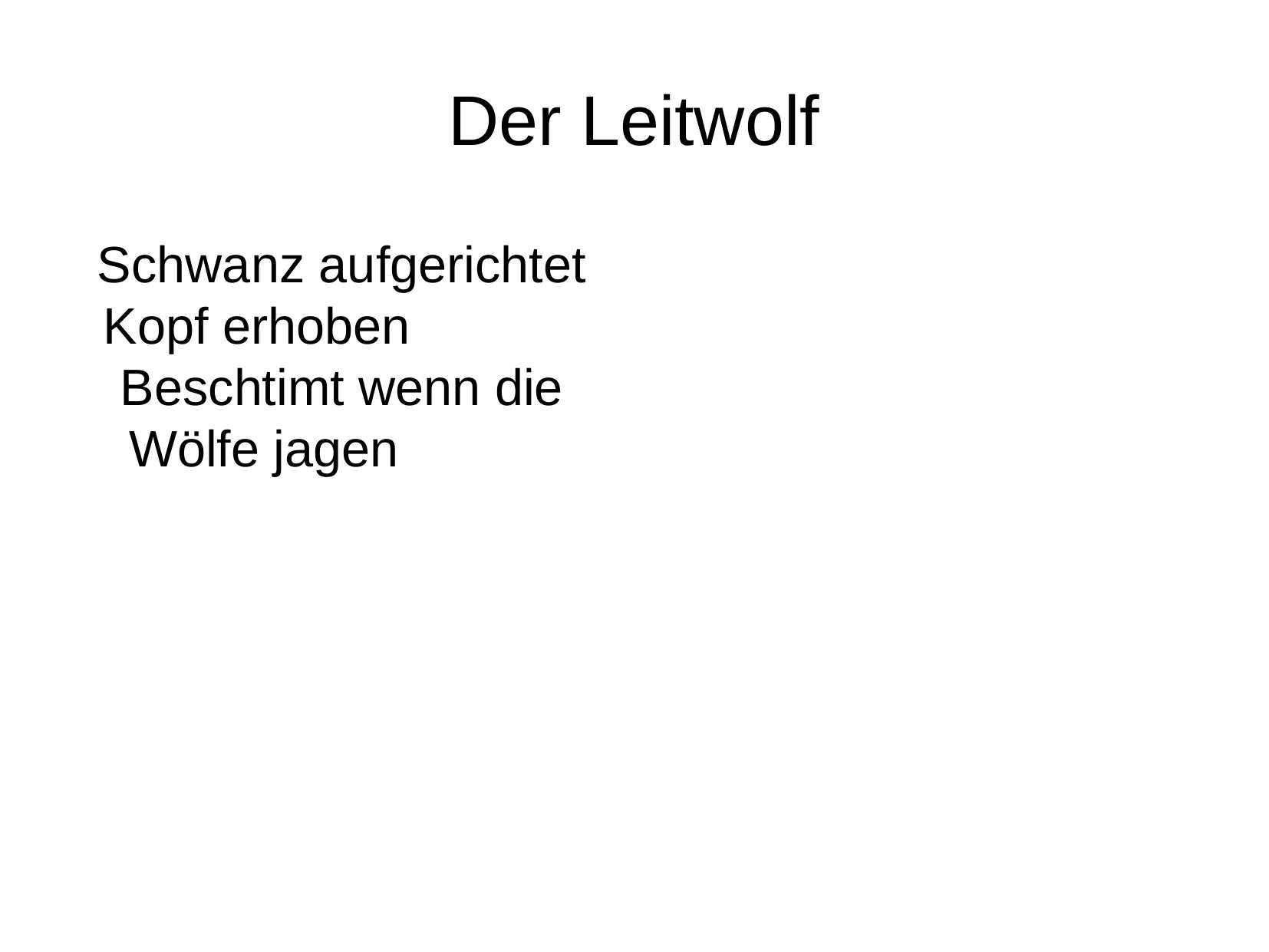

Der Leitwolf
Schwanz aufgerichtet
Kopf erhoben
Beschtimt wenn die Wölfe jagen